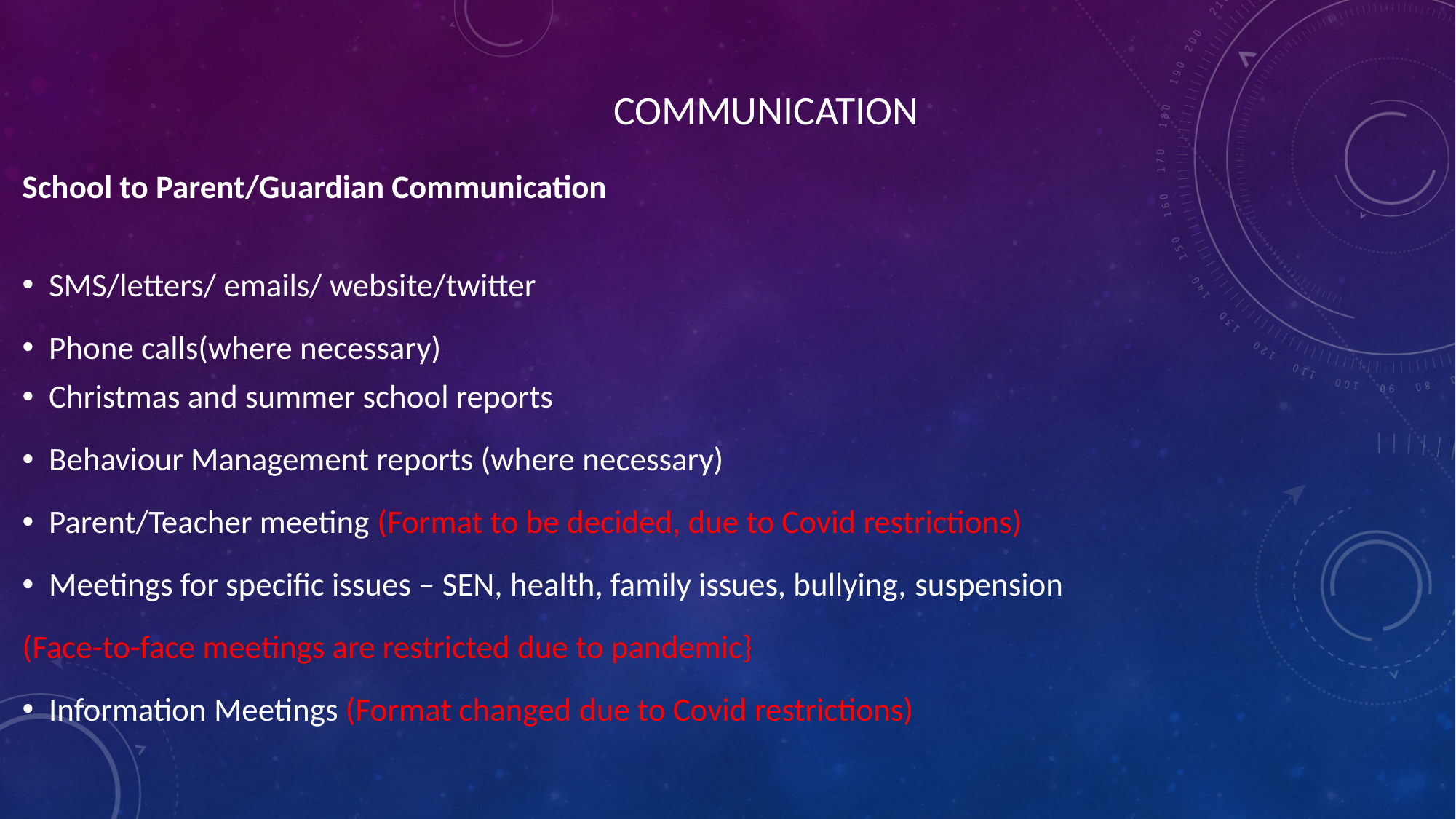

# Communicatiion
Communication

School to Parent/Guardian Communication

SMS/letters/ emails/ website/twitter
Phone calls(where necessary)
Christmas and summer school reports
Behaviour Management reports (where necessary)
Parent/Teacher meeting (Format to be decided, due to Covid restrictions)
Meetings for specific issues – SEN, health, family issues, bullying, suspension
(Face-to-face meetings are restricted due to pandemic}
Information Meetings (Format changed due to Covid restrictions)

Website www.hfcs.ie Twitter @hfcsrathcoole
Email info@hfcs.ie